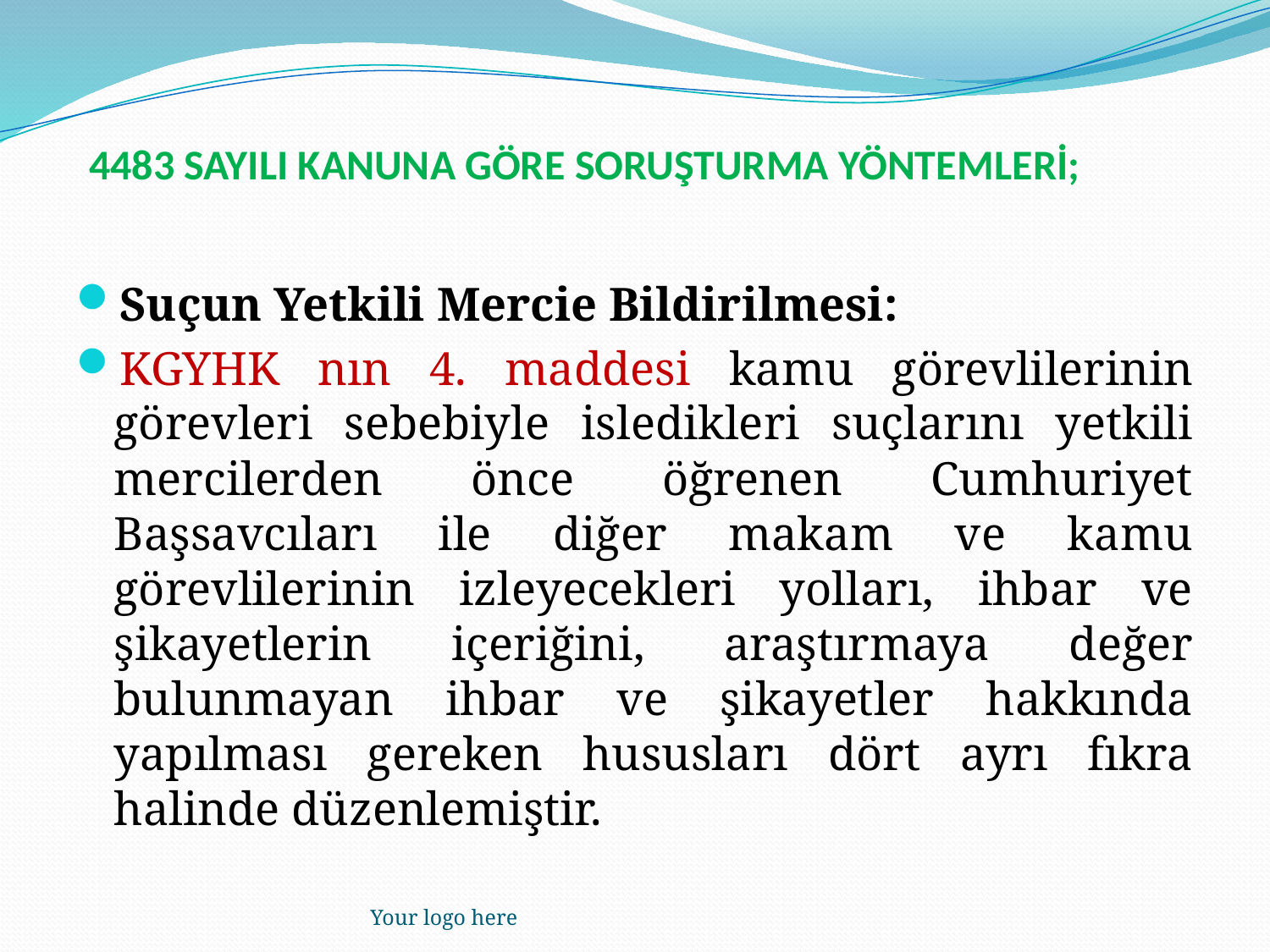

# 4483 SAYILI KANUNA GÖRE SORUŞTURMA YÖNTEMLERİ;
Suçun Yetkili Mercie Bildirilmesi:
KGYHK nın 4. maddesi kamu görevlilerinin görevleri sebebiyle isledikleri suçlarını yetkili mercilerden önce öğrenen Cumhuriyet Başsavcıları ile diğer makam ve kamu görevlilerinin izleyecekleri yolları, ihbar ve şikayetlerin içeriğini, araştırmaya değer bulunmayan ihbar ve şikayetler hakkında yapılması gereken hususları dört ayrı fıkra halinde düzenlemiştir.
Your logo here